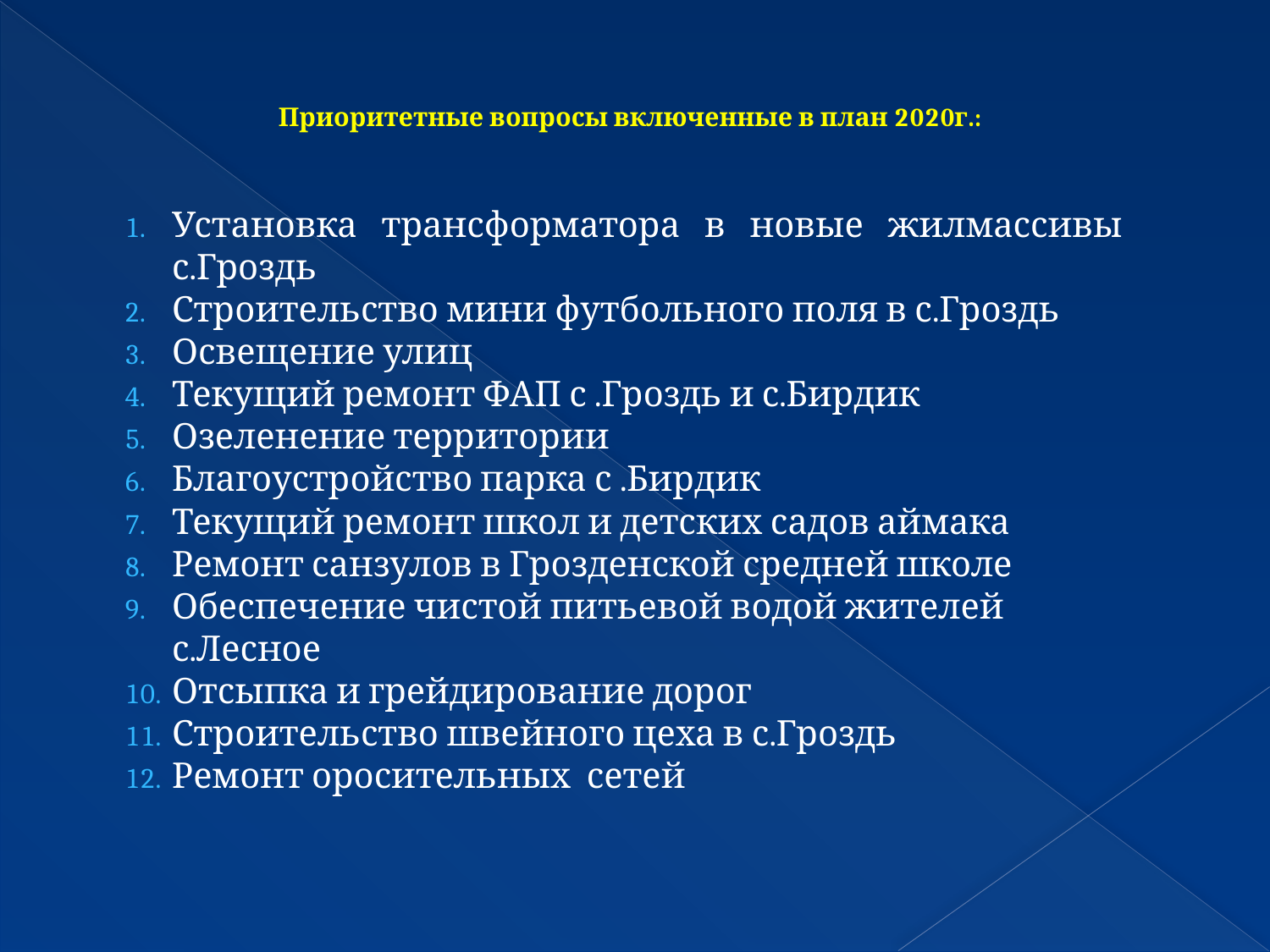

# Приоритетные вопросы включенные в план 2020г.:
Установка трансформатора в новые жилмассивы с.Гроздь
Строительство мини футбольного поля в с.Гроздь
Освещение улиц
Текущий ремонт ФАП с .Гроздь и с.Бирдик
Озеленение территории
Благоустройство парка с .Бирдик
Текущий ремонт школ и детских садов аймака
Ремонт санзулов в Грозденской средней школе
Обеспечение чистой питьевой водой жителей с.Лесное
Отсыпка и грейдирование дорог
Строительство швейного цеха в с.Гроздь
Ремонт оросительных  сетей